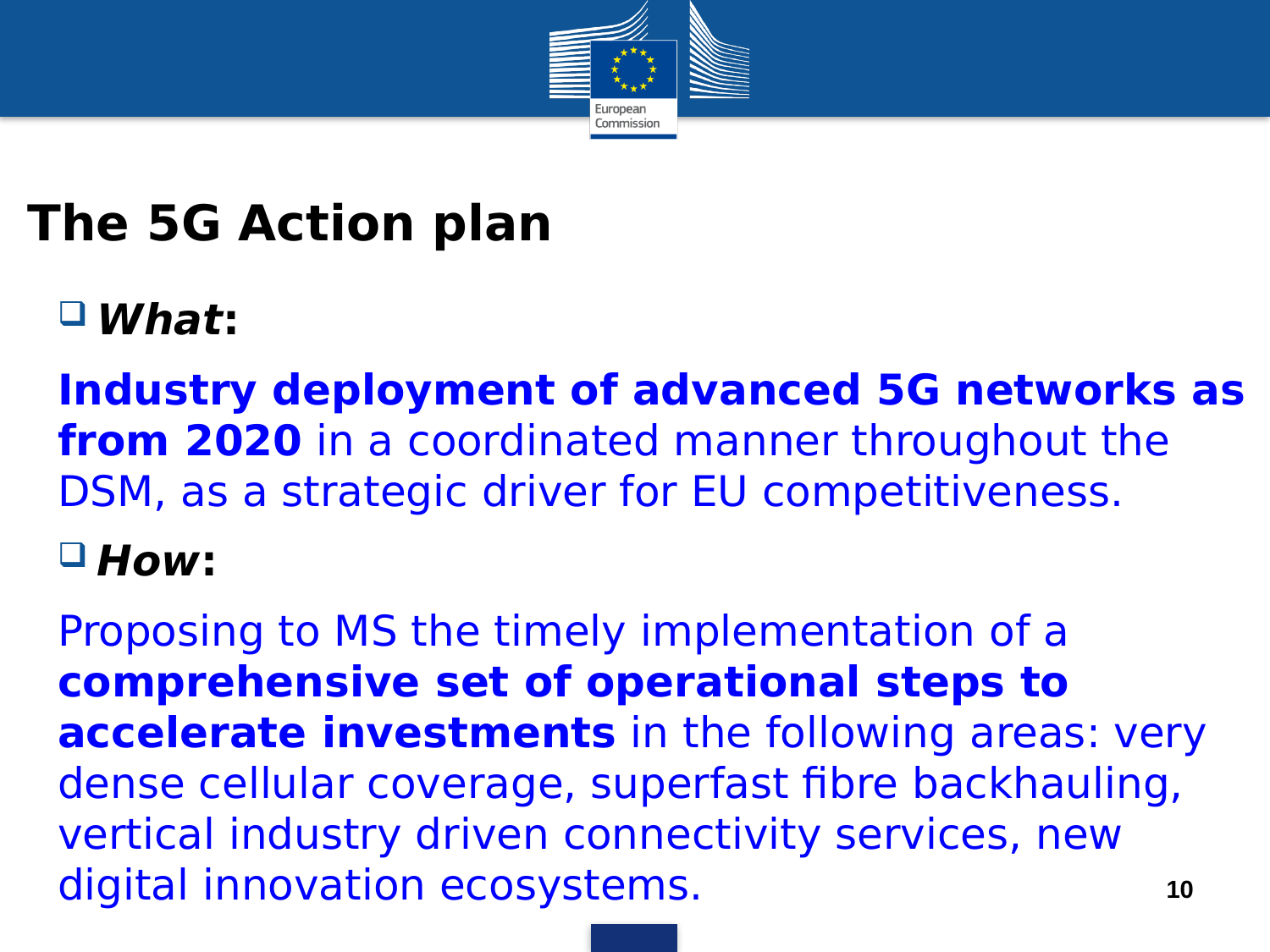

# The 5G Action plan
What:
Industry deployment of advanced 5G networks as from 2020 in a coordinated manner throughout the DSM, as a strategic driver for EU competitiveness.
How:
Proposing to MS the timely implementation of a comprehensive set of operational steps to accelerate investments in the following areas: very dense cellular coverage, superfast fibre backhauling, vertical industry driven connectivity services, new digital innovation ecosystems.

10